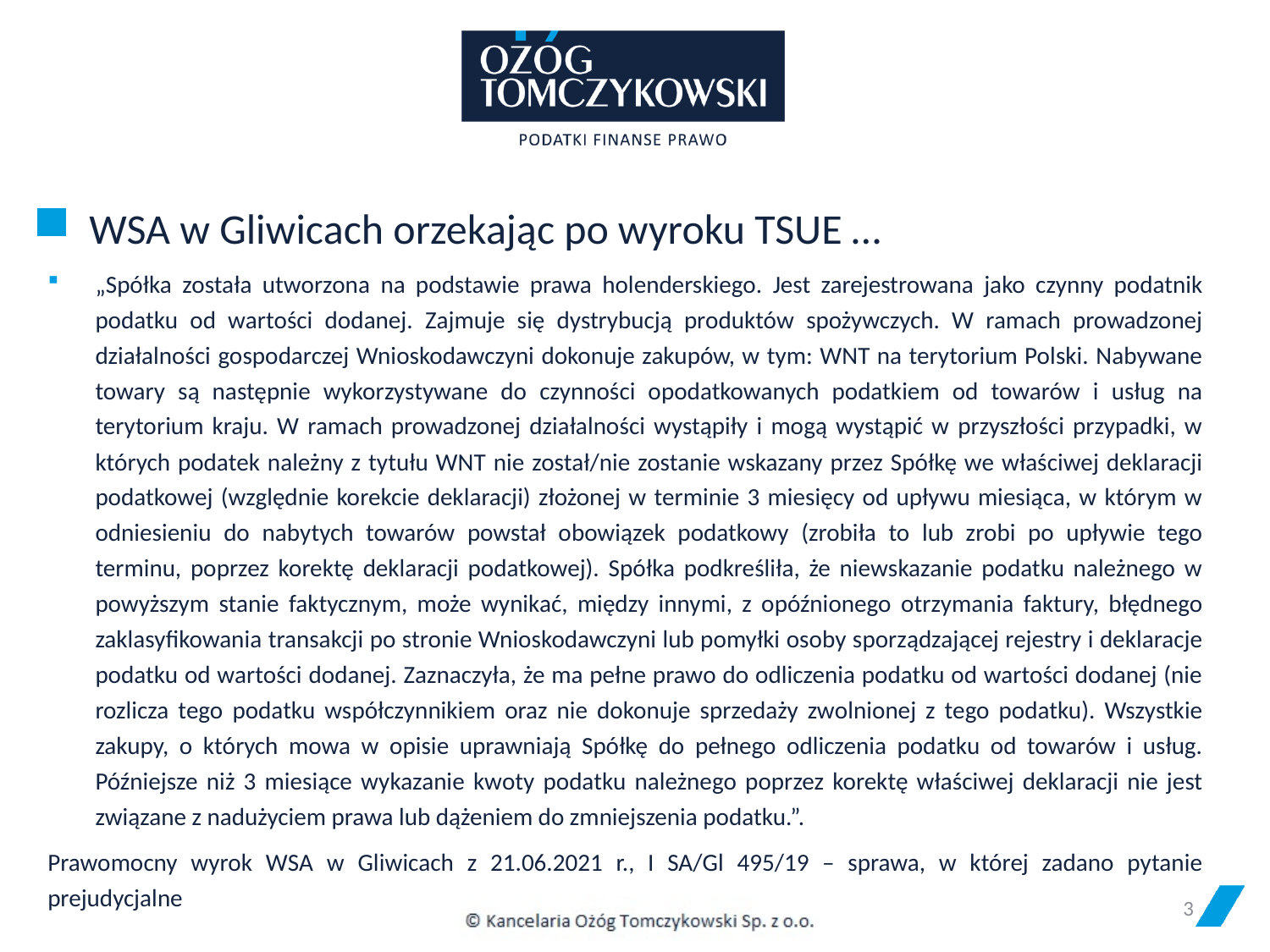

# WSA w Gliwicach orzekając po wyroku TSUE …
„Spółka została utworzona na podstawie prawa holenderskiego. Jest zarejestrowana jako czynny podatnik podatku od wartości dodanej. Zajmuje się dystrybucją produktów spożywczych. W ramach prowadzonej działalności gospodarczej Wnioskodawczyni dokonuje zakupów, w tym: WNT na terytorium Polski. Nabywane towary są następnie wykorzystywane do czynności opodatkowanych podatkiem od towarów i usług na terytorium kraju. W ramach prowadzonej działalności wystąpiły i mogą wystąpić w przyszłości przypadki, w których podatek należny z tytułu WNT nie został/nie zostanie wskazany przez Spółkę we właściwej deklaracji podatkowej (względnie korekcie deklaracji) złożonej w terminie 3 miesięcy od upływu miesiąca, w którym w odniesieniu do nabytych towarów powstał obowiązek podatkowy (zrobiła to lub zrobi po upływie tego terminu, poprzez korektę deklaracji podatkowej). Spółka podkreśliła, że niewskazanie podatku należnego w powyższym stanie faktycznym, może wynikać, między innymi, z opóźnionego otrzymania faktury, błędnego zaklasyfikowania transakcji po stronie Wnioskodawczyni lub pomyłki osoby sporządzającej rejestry i deklaracje podatku od wartości dodanej. Zaznaczyła, że ma pełne prawo do odliczenia podatku od wartości dodanej (nie rozlicza tego podatku współczynnikiem oraz nie dokonuje sprzedaży zwolnionej z tego podatku). Wszystkie zakupy, o których mowa w opisie uprawniają Spółkę do pełnego odliczenia podatku od towarów i usług. Późniejsze niż 3 miesiące wykazanie kwoty podatku należnego poprzez korektę właściwej deklaracji nie jest związane z nadużyciem prawa lub dążeniem do zmniejszenia podatku.”.
Prawomocny wyrok WSA w Gliwicach z 21.06.2021 r., I SA/Gl 495/19 – sprawa, w której zadano pytanie prejudycjalne
3